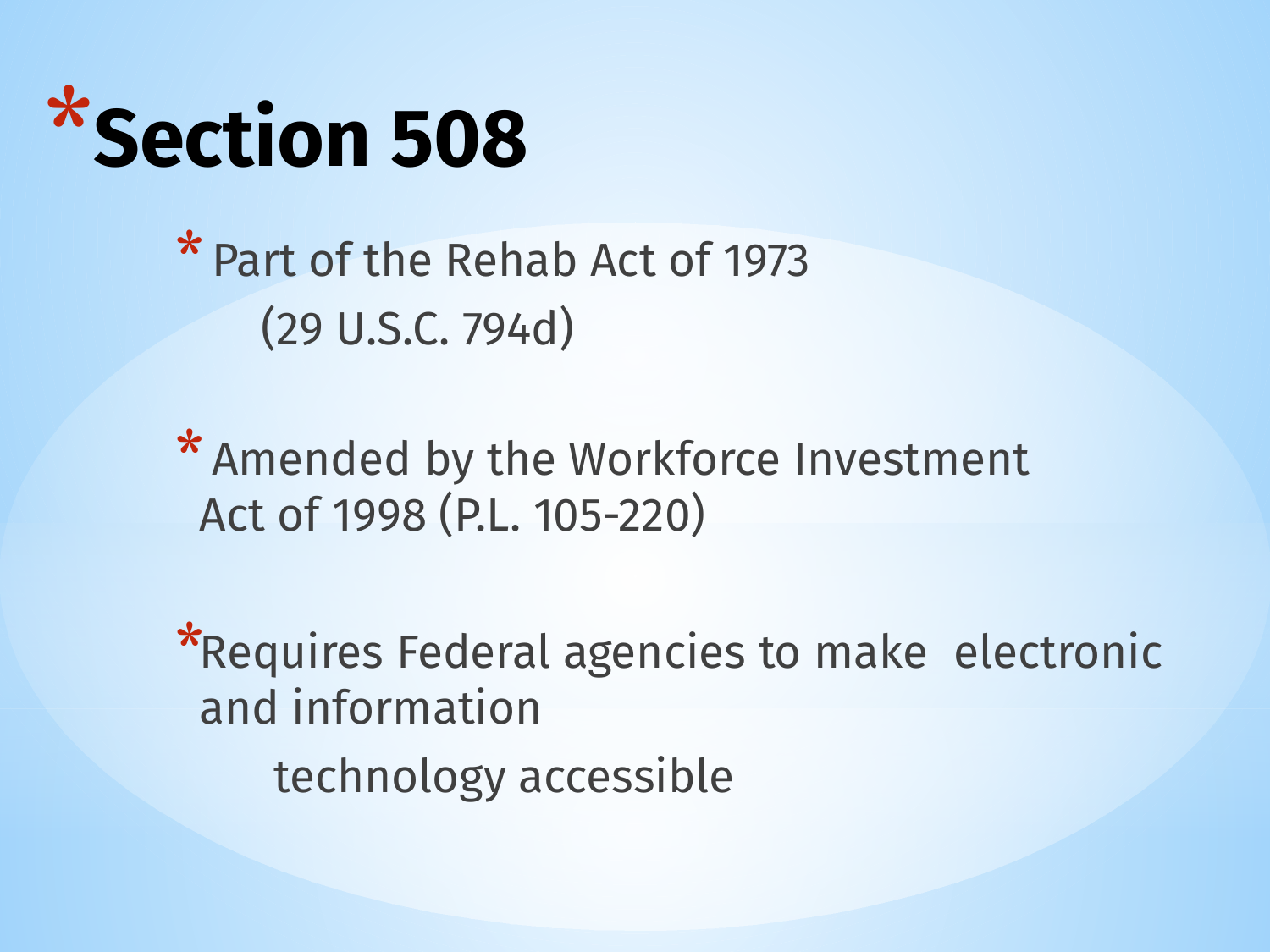

# Section 508
 Part of the Rehab Act of 1973
       (29 U.S.C. 794d)

 Amended by the Workforce Investment            	Act of 1998 (P.L. 105-220)

Requires Federal agencies to make 	electronic and information
        technology accessible